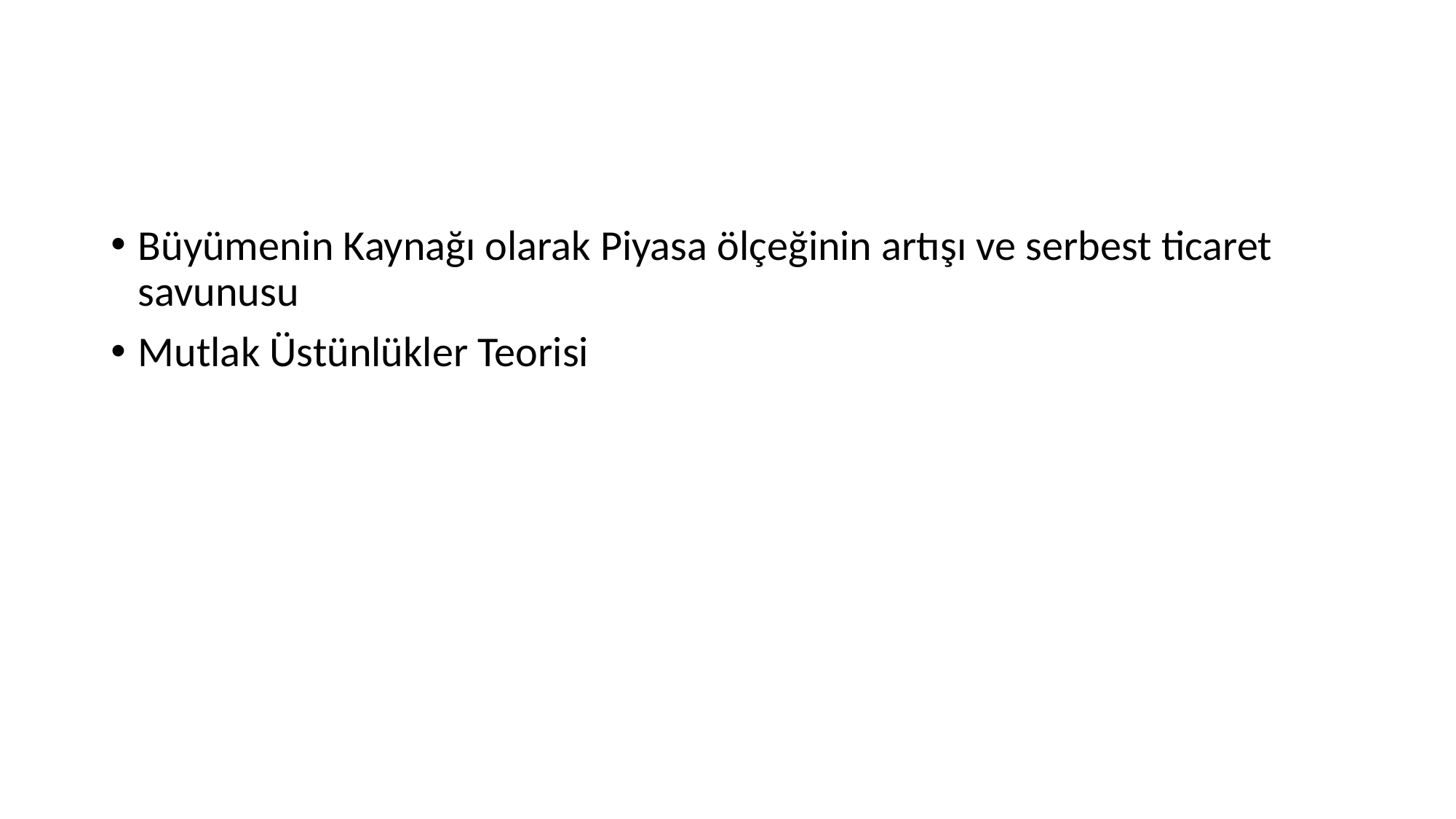

Büyümenin Kaynağı olarak Piyasa ölçeğinin artışı ve serbest ticaret savunusu
Mutlak Üstünlükler Teorisi